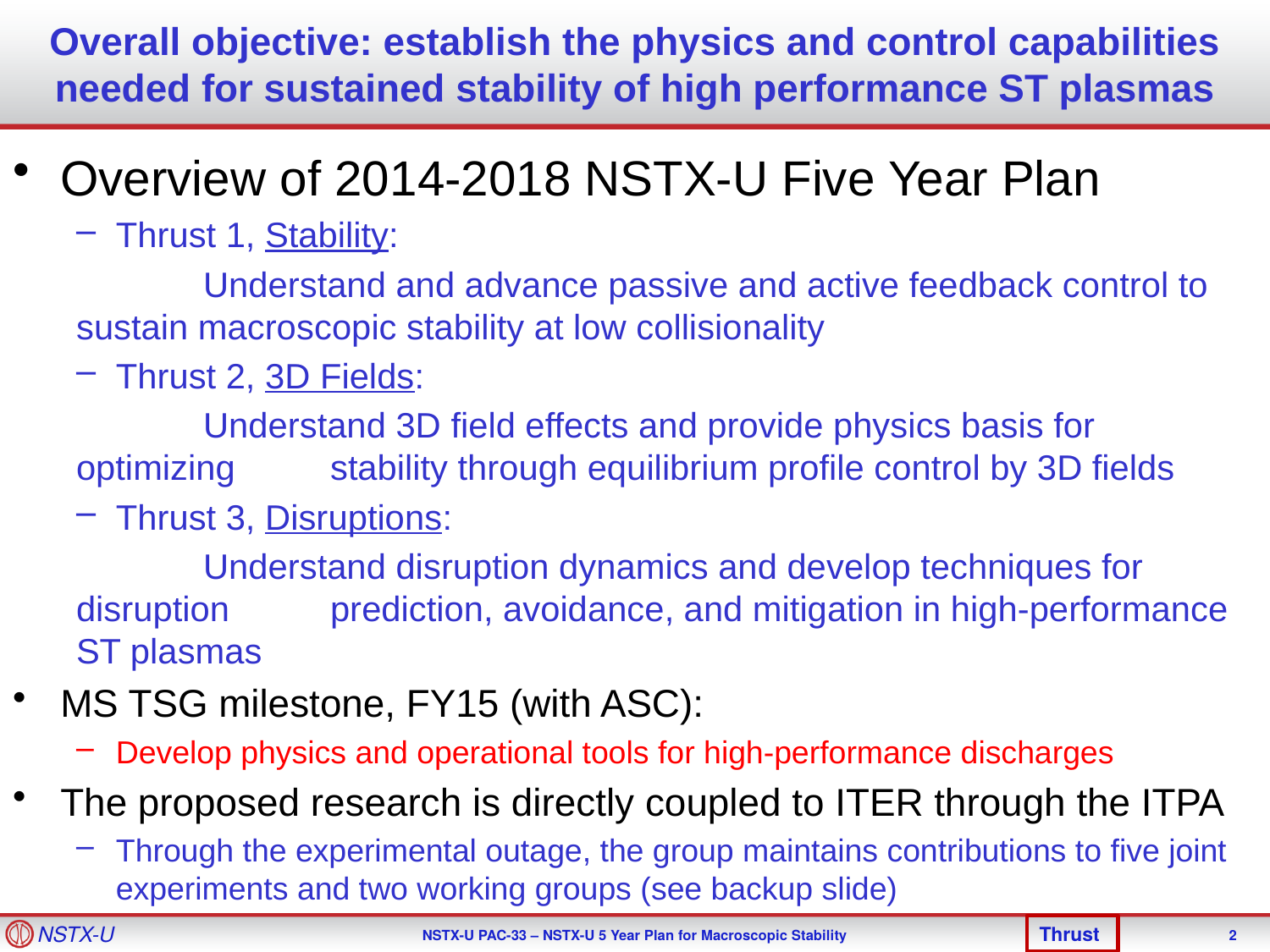

# Overall objective: establish the physics and control capabilities needed for sustained stability of high performance ST plasmas
Overview of 2014-2018 NSTX-U Five Year Plan
Thrust 1, Stability:
	Understand and advance passive and active feedback control to 	sustain macroscopic stability at low collisionality
Thrust 2, 3D Fields:
	Understand 3D field effects and provide physics basis for optimizing 	stability through equilibrium profile control by 3D fields
Thrust 3, Disruptions:
	Understand disruption dynamics and develop techniques for disruption 	prediction, avoidance, and mitigation in high-performance ST plasmas
MS TSG milestone, FY15 (with ASC):
Develop physics and operational tools for high-performance discharges
The proposed research is directly coupled to ITER through the ITPA
Through the experimental outage, the group maintains contributions to five joint experiments and two working groups (see backup slide)

Thrust